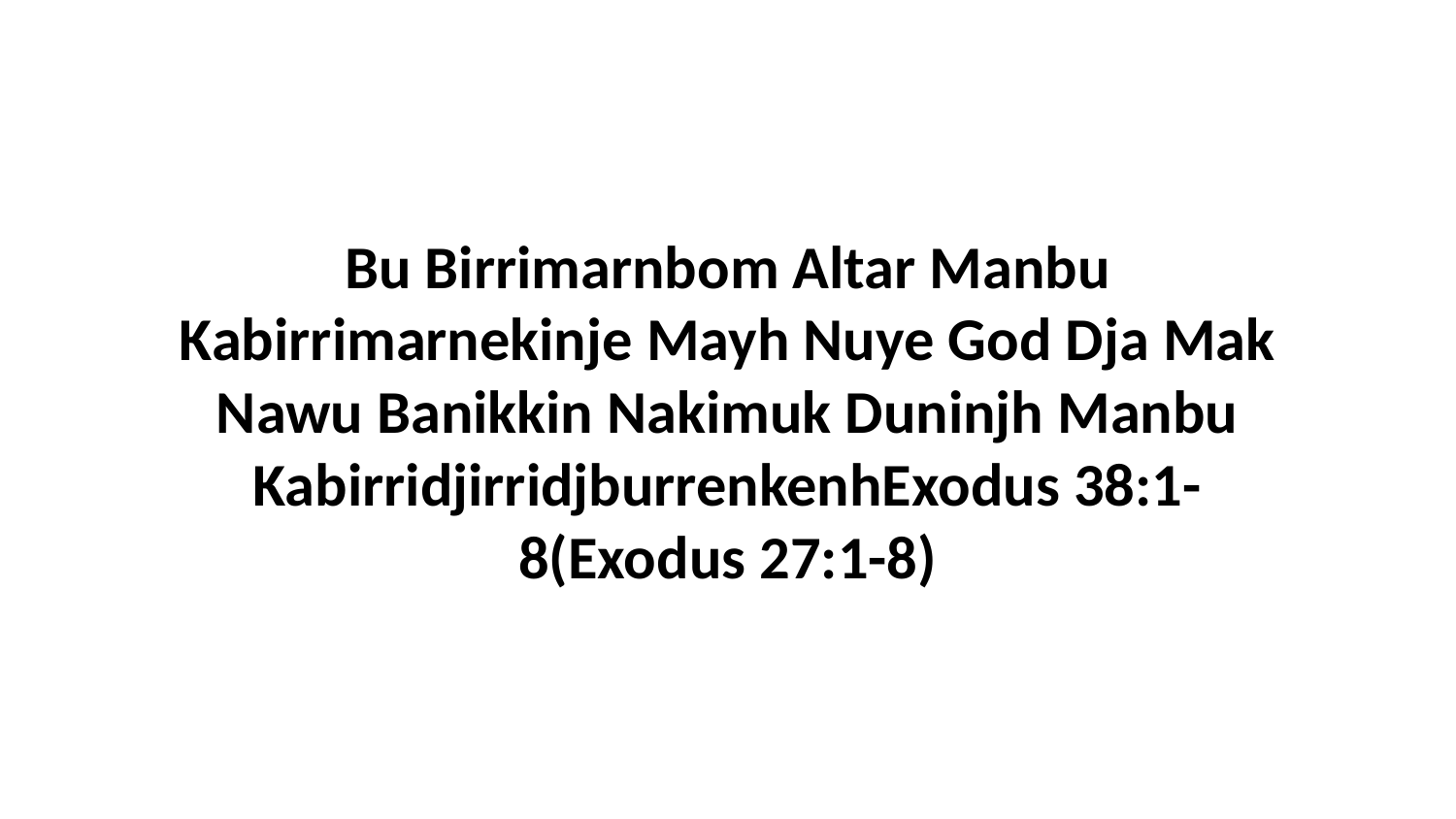

Bu Birrimarnbom Altar Manbu Kabirrimarnekinje Mayh Nuye God Dja Mak Nawu Banikkin Nakimuk Duninjh Manbu KabirridjirridjburrenkenhExodus 38:1-8(Exodus 27:1-8)